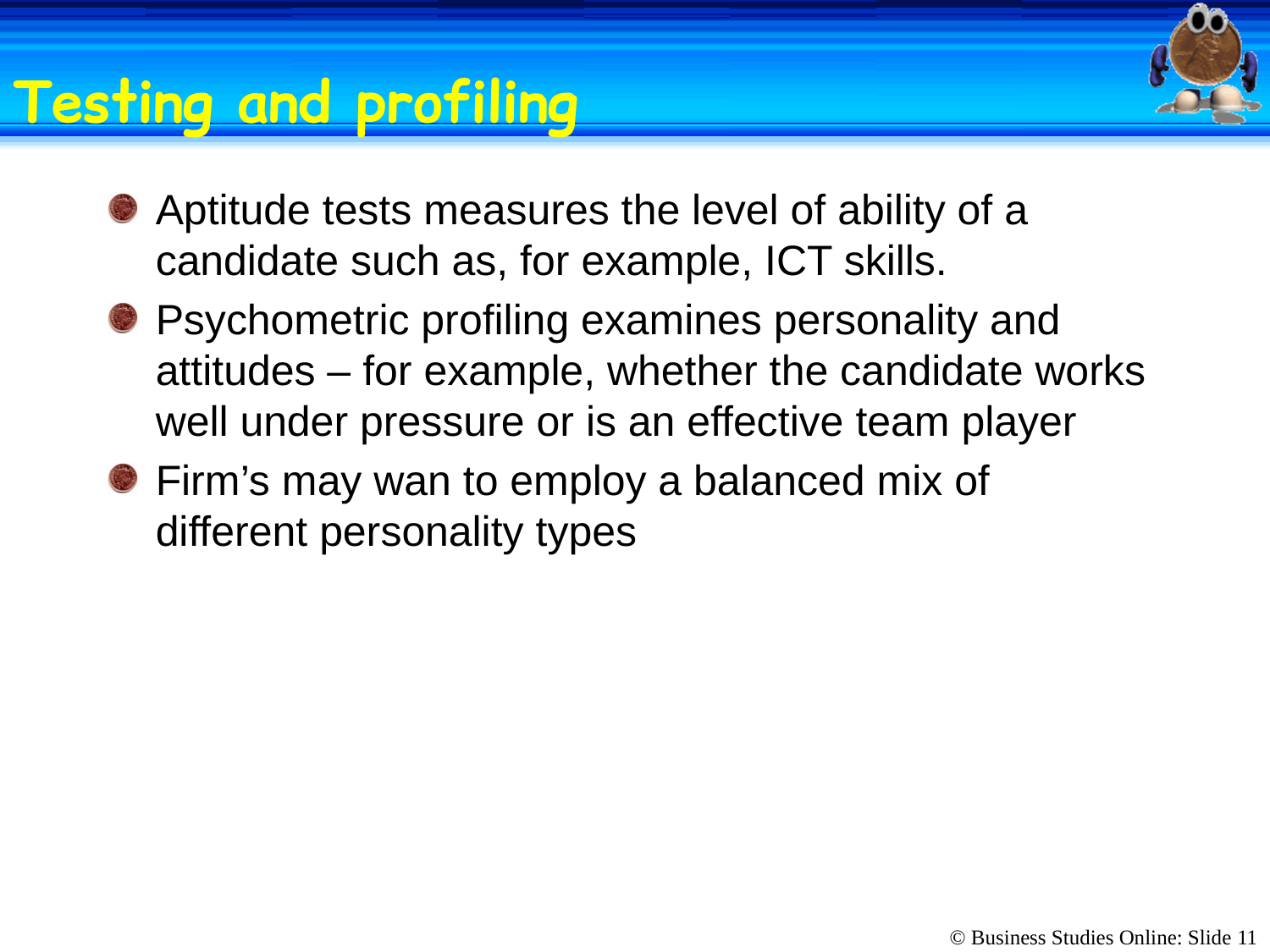

# Testing and profiling
Aptitude tests measures the level of ability of a candidate such as, for example, ICT skills.
Psychometric profiling examines personality and attitudes – for example, whether the candidate works well under pressure or is an effective team player
Firm’s may wan to employ a balanced mix of different personality types